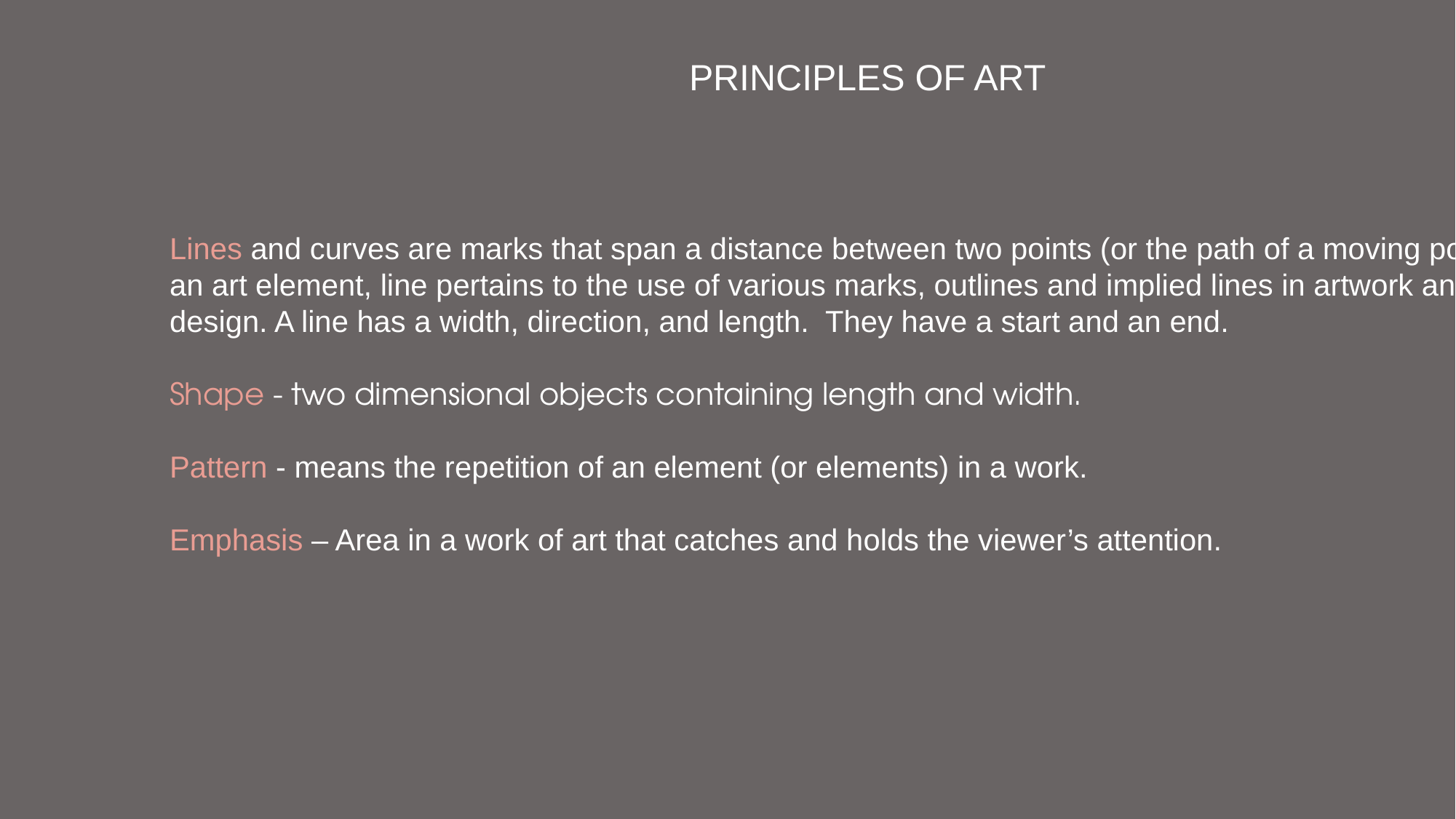

PRINCIPLES OF ART

Lines and curves are marks that span a distance between two points (or the path of a moving point). As an art element, line pertains to the use of various marks, outlines and implied lines in artwork and design. A line has a width, direction, and length.  They have a start and an end.

Shape - two dimensional objects containing length and width.

Pattern - means the repetition of an element (or elements) in a work.

Emphasis – Area in a work of art that catches and holds the viewer’s attention.